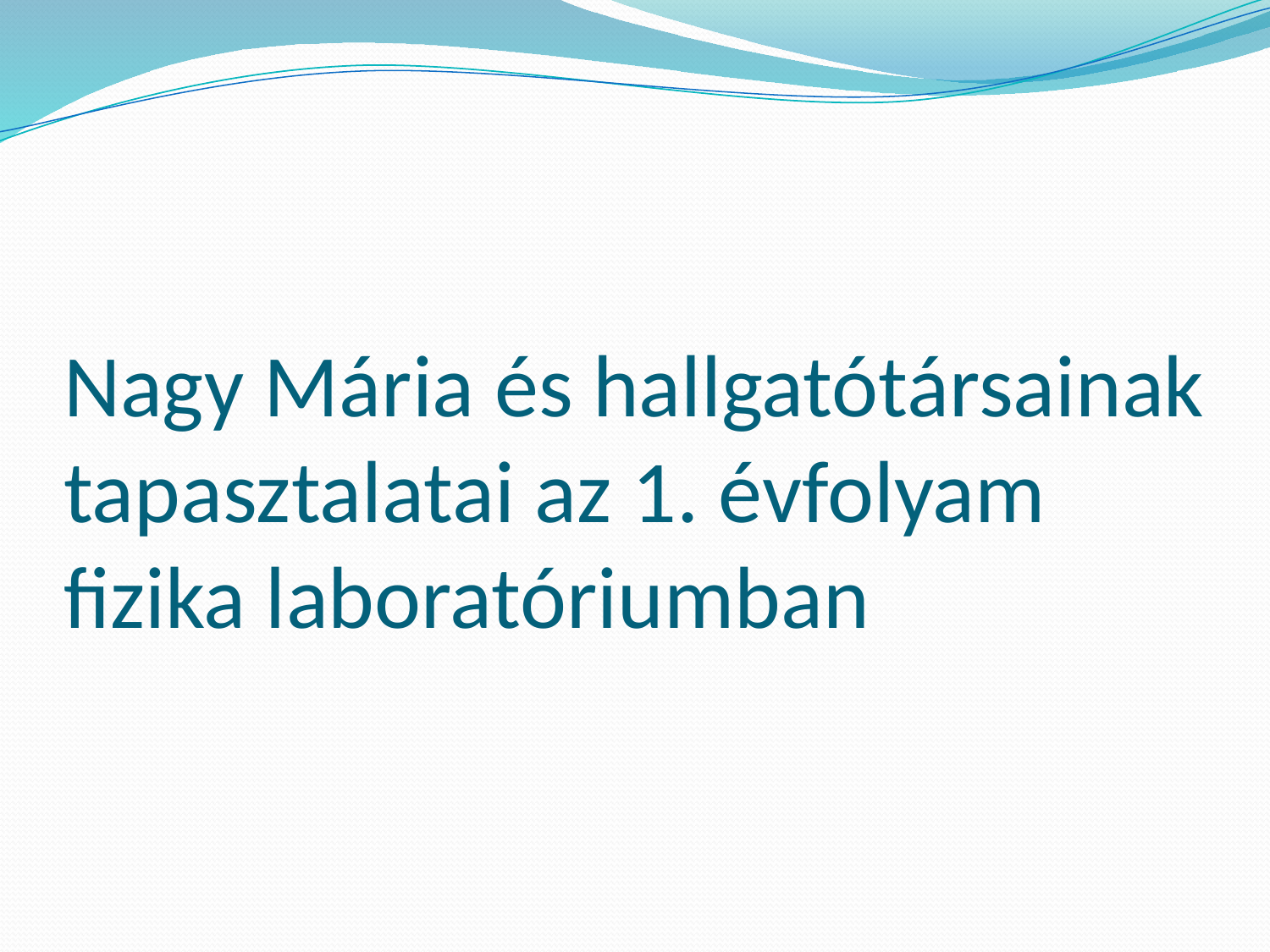

# Nagy Mária és hallgatótársainak tapasztalatai az 1. évfolyam fizika laboratóriumban